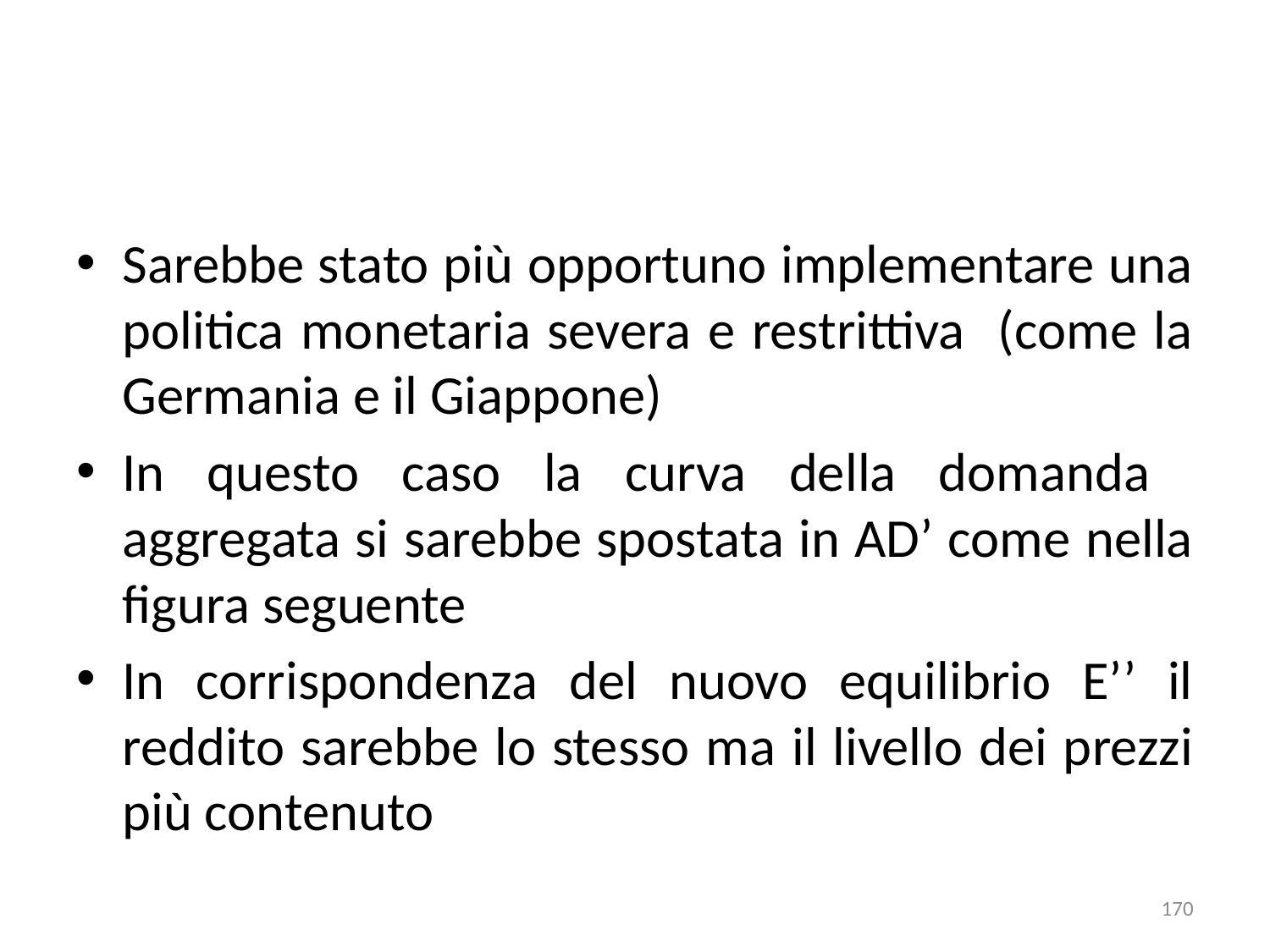

#
Sarebbe stato più opportuno implementare una politica monetaria severa e restrittiva  (come la Germania e il Giappone)
In questo caso la curva della domanda  aggregata si sarebbe spostata in AD’ come nella figura seguente
In corrispondenza del nuovo equilibrio E’’ il reddito sarebbe lo stesso ma il livello dei prezzi più contenuto
170